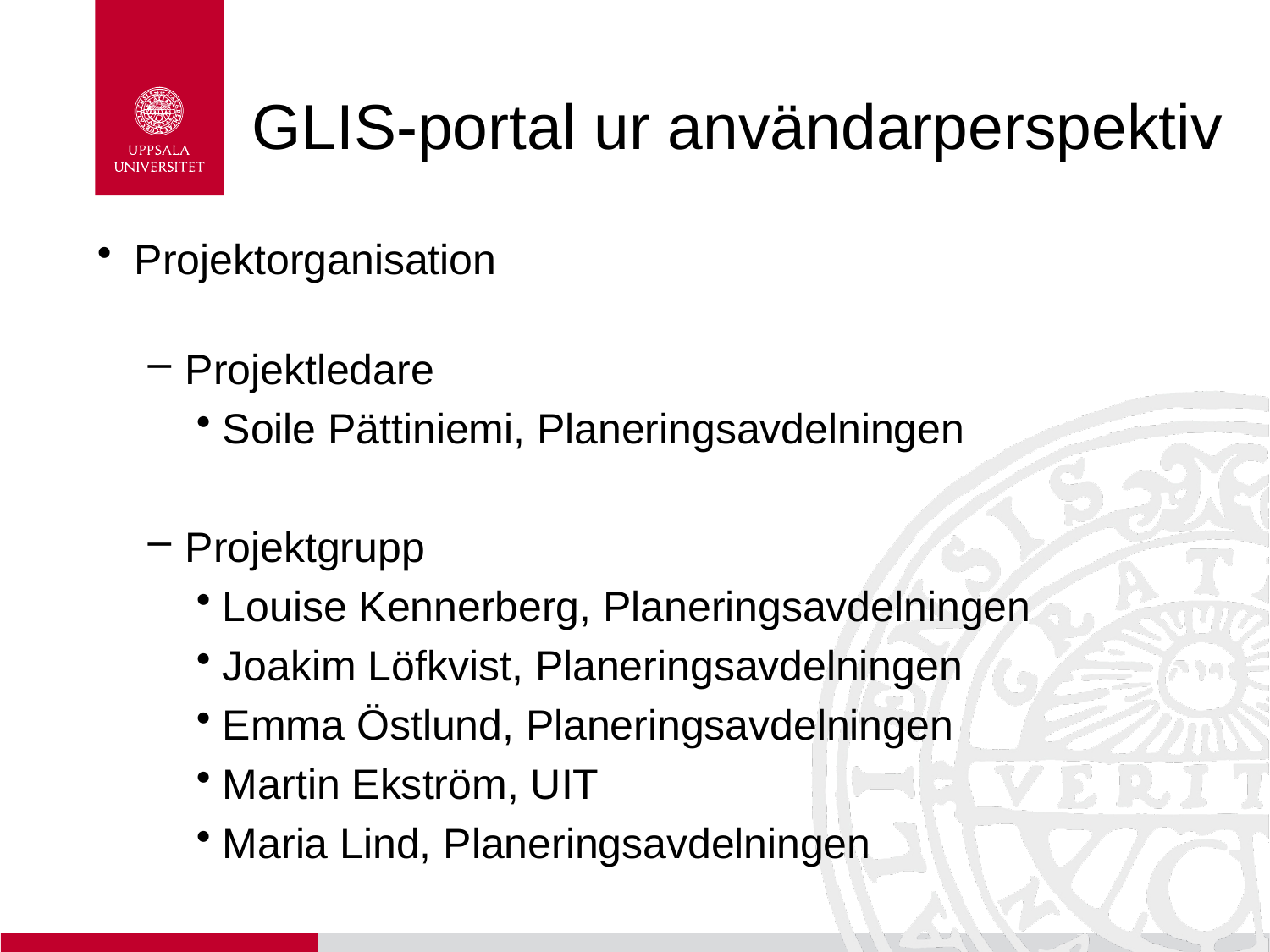

# GLIS-portal ur användarperspektiv
Projektorganisation
Projektledare
Soile Pättiniemi, Planeringsavdelningen

Projektgrupp
Louise Kennerberg, Planeringsavdelningen
Joakim Löfkvist, Planeringsavdelningen
Emma Östlund, Planeringsavdelningen
Martin Ekström, UIT
Maria Lind, Planeringsavdelningen